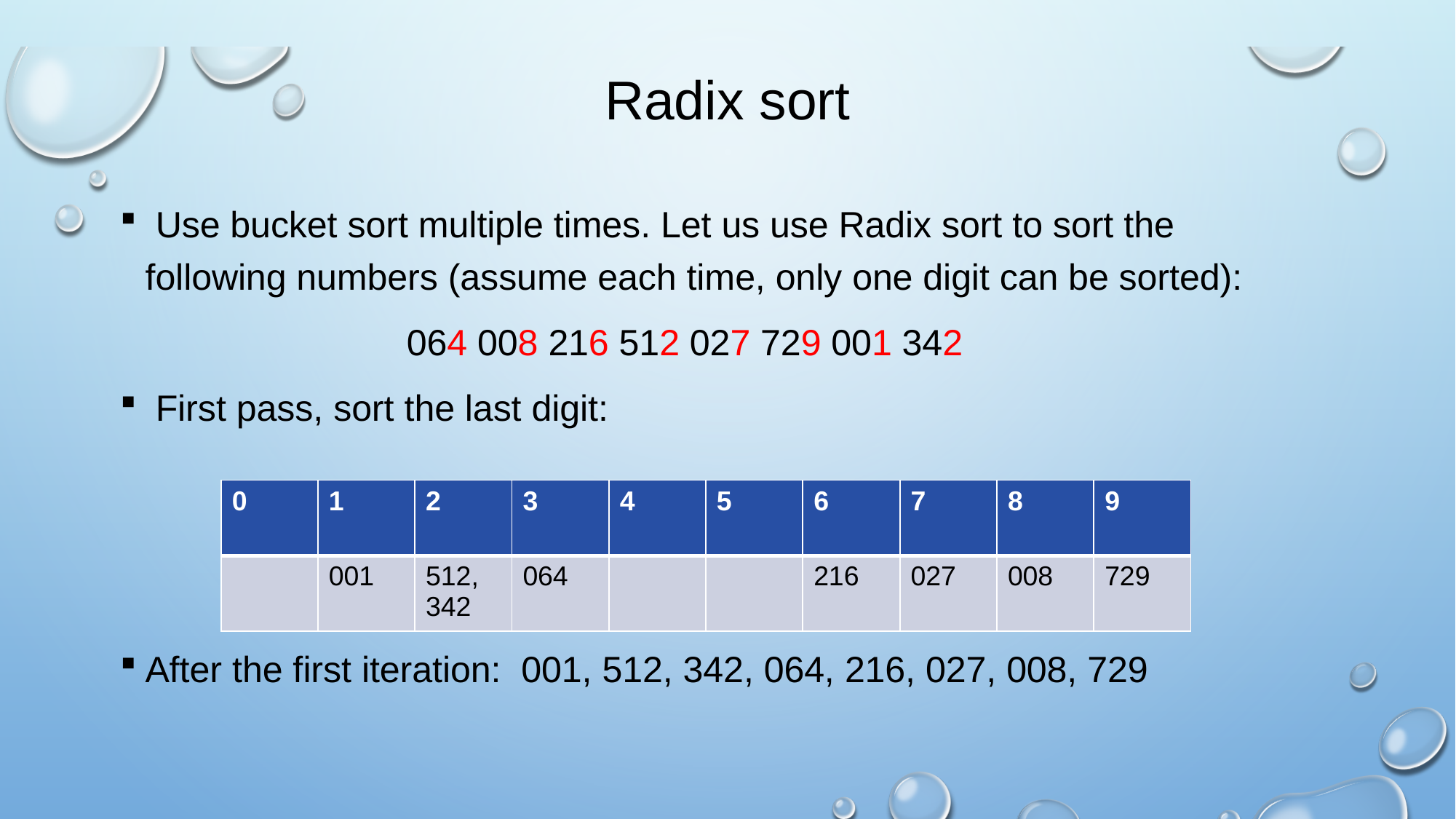

# Radix sort
 Use bucket sort multiple times. Let us use Radix sort to sort the following numbers (assume each time, only one digit can be sorted):
064 008 216 512 027 729 001 342
 First pass, sort the last digit:

After the first iteration:  001, 512, 342, 064, 216, 027, 008, 729

| 0 | 1 | 2 | 3 | 4 | 5 | 6 | 7 | 8 | 9 |
| --- | --- | --- | --- | --- | --- | --- | --- | --- | --- |
|  | 001 | 512, 342 | 064 |  |  | 216 | 027 | 008 | 729 |